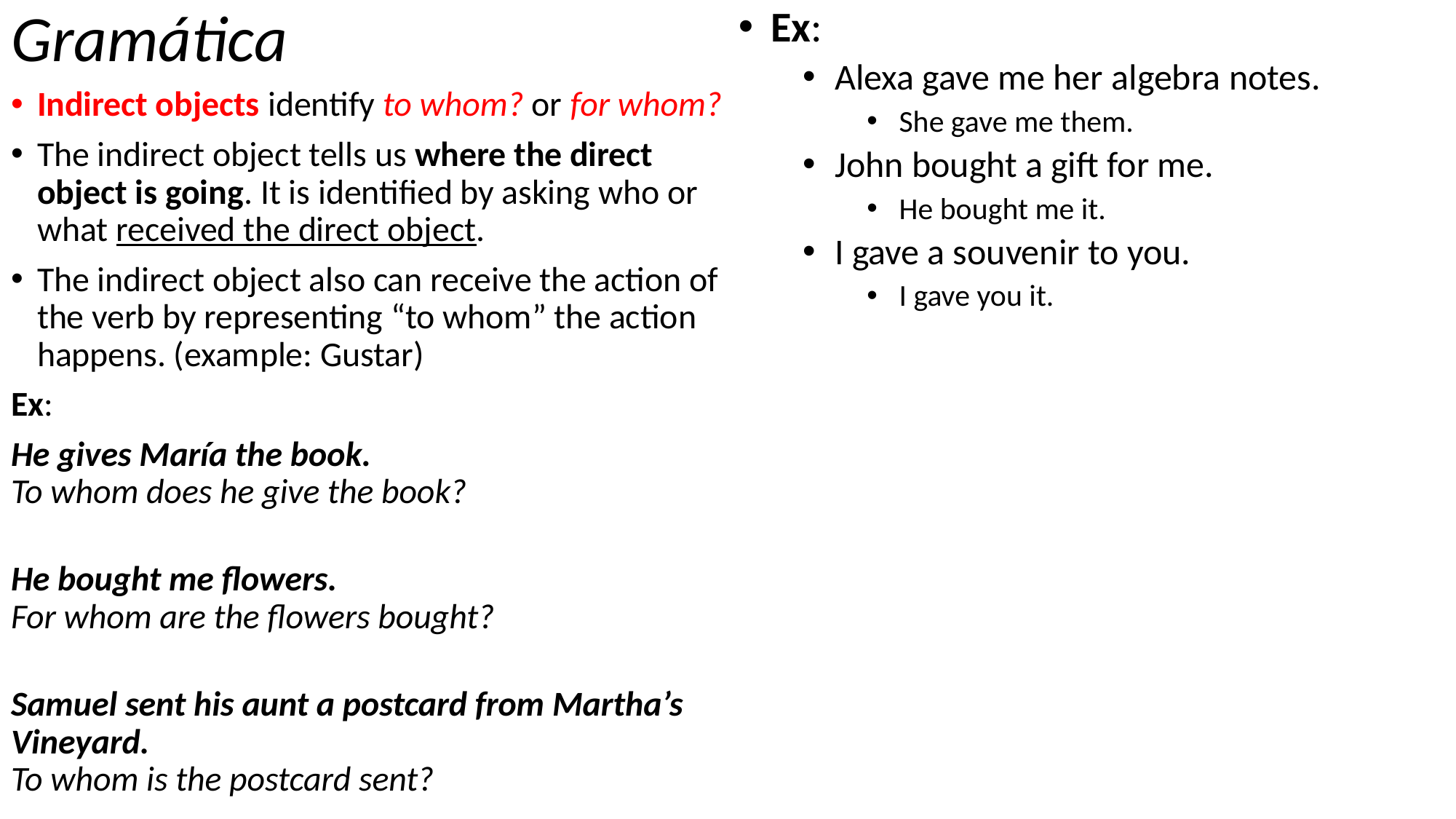

# Gramática
Ex:
Alexa gave me her algebra notes.
She gave me them.
John bought a gift for me.
He bought me it.
I gave a souvenir to you.
I gave you it.
Indirect objects identify to whom? or for whom?
The indirect object tells us where the direct object is going. It is identified by asking who or what received the direct object.
The indirect object also can receive the action of the verb by representing “to whom” the action happens. (example: Gustar)
Ex:
He gives María the book.
To whom does he give the book?
He bought me flowers.
For whom are the flowers bought?
Samuel sent his aunt a postcard from Martha’s Vineyard.
To whom is the postcard sent?